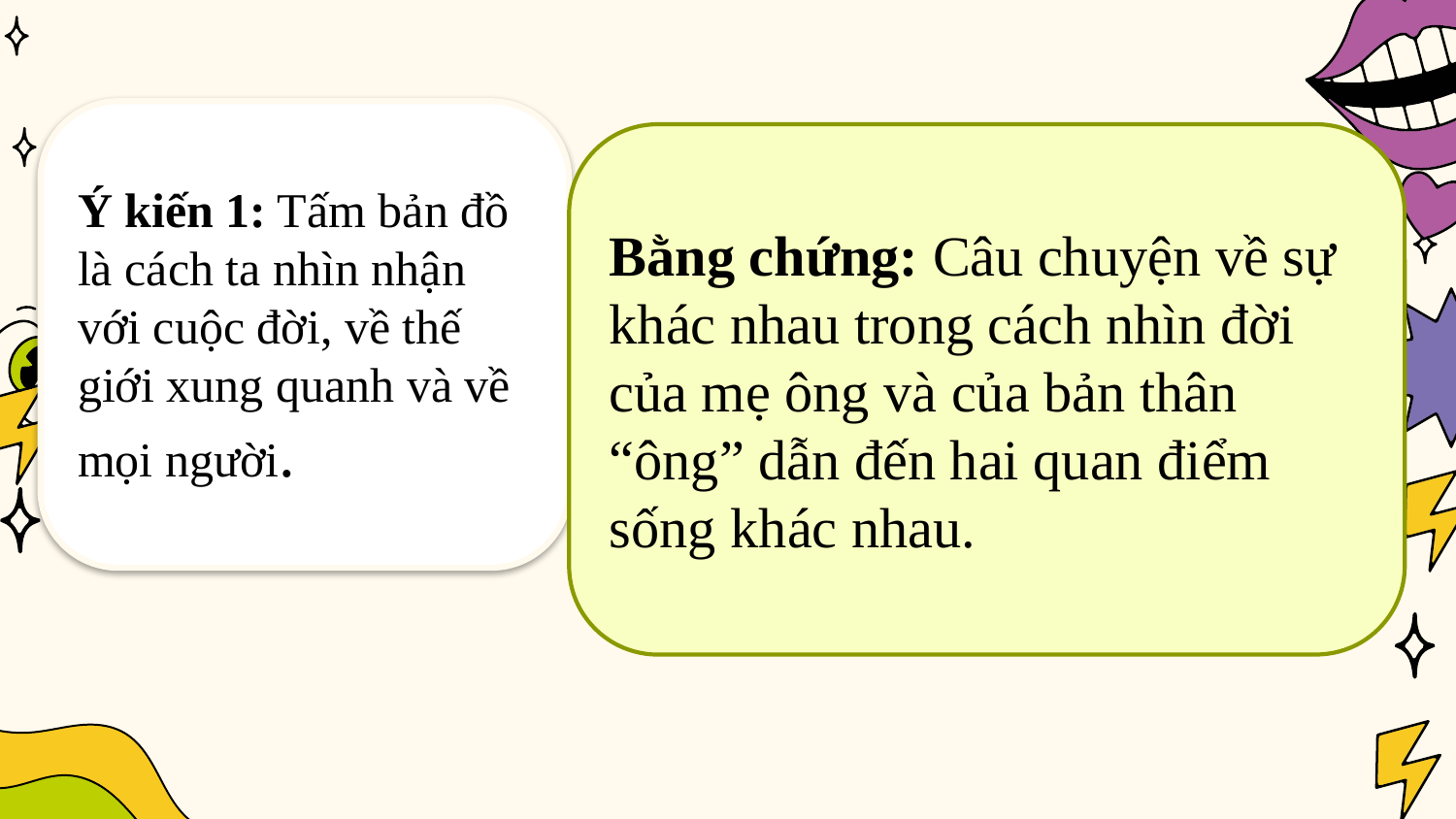

Ý kiến 1: Tấm bản đồ là cách ta nhìn nhận với cuộc đời, về thế giới xung quanh và về mọi người.
Bằng chứng: Câu chuyện về sự khác nhau trong cách nhìn đời của mẹ ông và của bản thân “ông” dẫn đến hai quan điểm sống khác nhau.